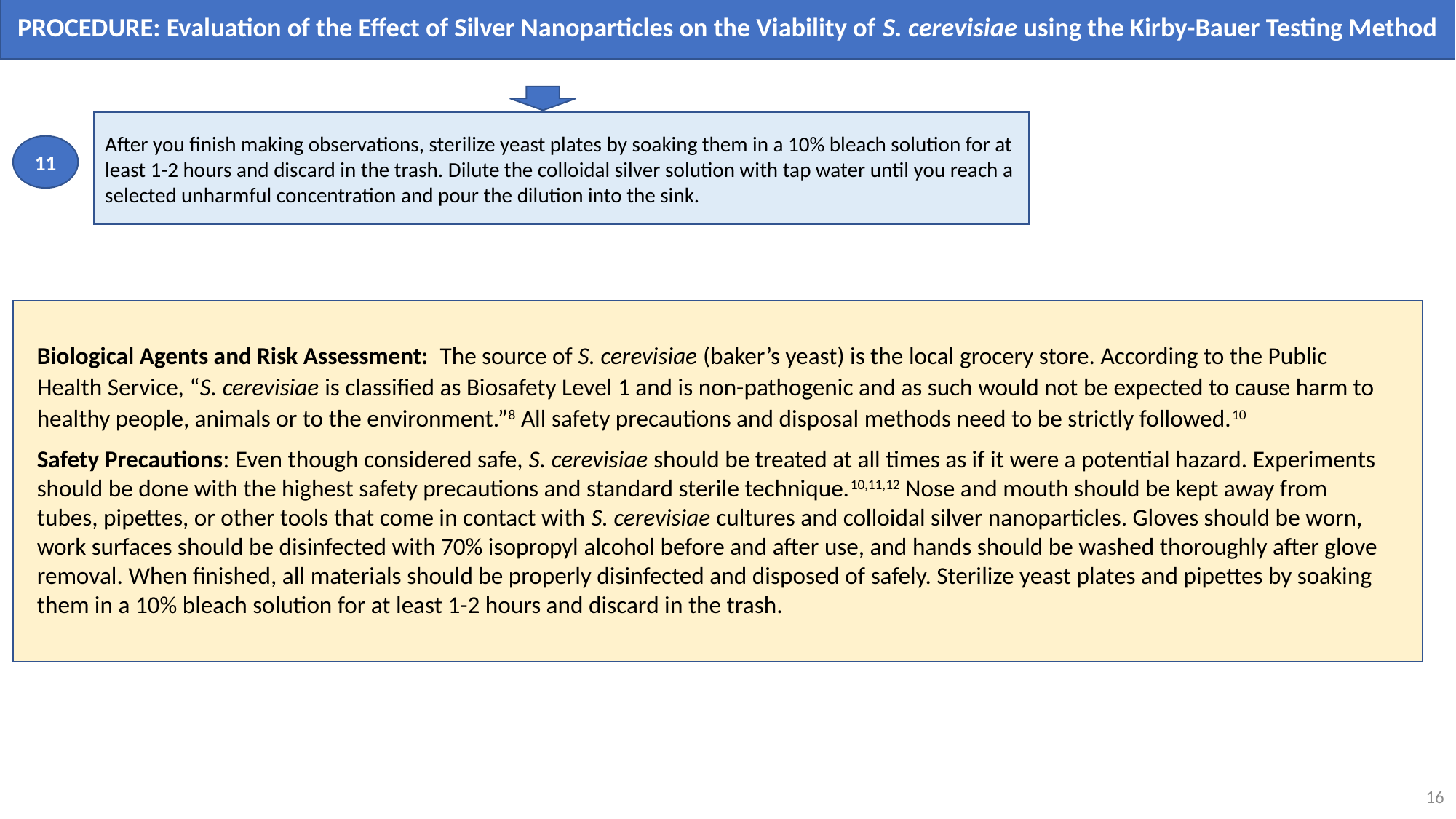

# PROCEDURE: Evaluation of the Effect of Silver Nanoparticles on the Viability of S. cerevisiae using the Kirby-Bauer Testing Method

After you finish making observations, sterilize yeast plates by soaking them in a 10% bleach solution for at least 1-2 hours and discard in the trash. Dilute the colloidal silver solution with tap water until you reach a selected unharmful concentration and pour the dilution into the sink.

11

Biological Agents and Risk Assessment:  The source of S. cerevisiae (baker’s yeast) is the local grocery store. According to the Public Health Service, “S. cerevisiae is classified as Biosafety Level 1 and is non-pathogenic and as such would not be expected to cause harm to healthy people, animals or to the environment.”8 All safety precautions and disposal methods need to be strictly followed.10
Safety Precautions: Even though considered safe, S. cerevisiae should be treated at all times as if it were a potential hazard. Experiments should be done with the highest safety precautions and standard sterile technique.10,11,12 Nose and mouth should be kept away from tubes, pipettes, or other tools that come in contact with S. cerevisiae cultures and colloidal silver nanoparticles. Gloves should be worn, work surfaces should be disinfected with 70% isopropyl alcohol before and after use, and hands should be washed thoroughly after glove removal. When finished, all materials should be properly disinfected and disposed of safely. Sterilize yeast plates and pipettes by soaking them in a 10% bleach solution for at least 1-2 hours and discard in the trash.
16